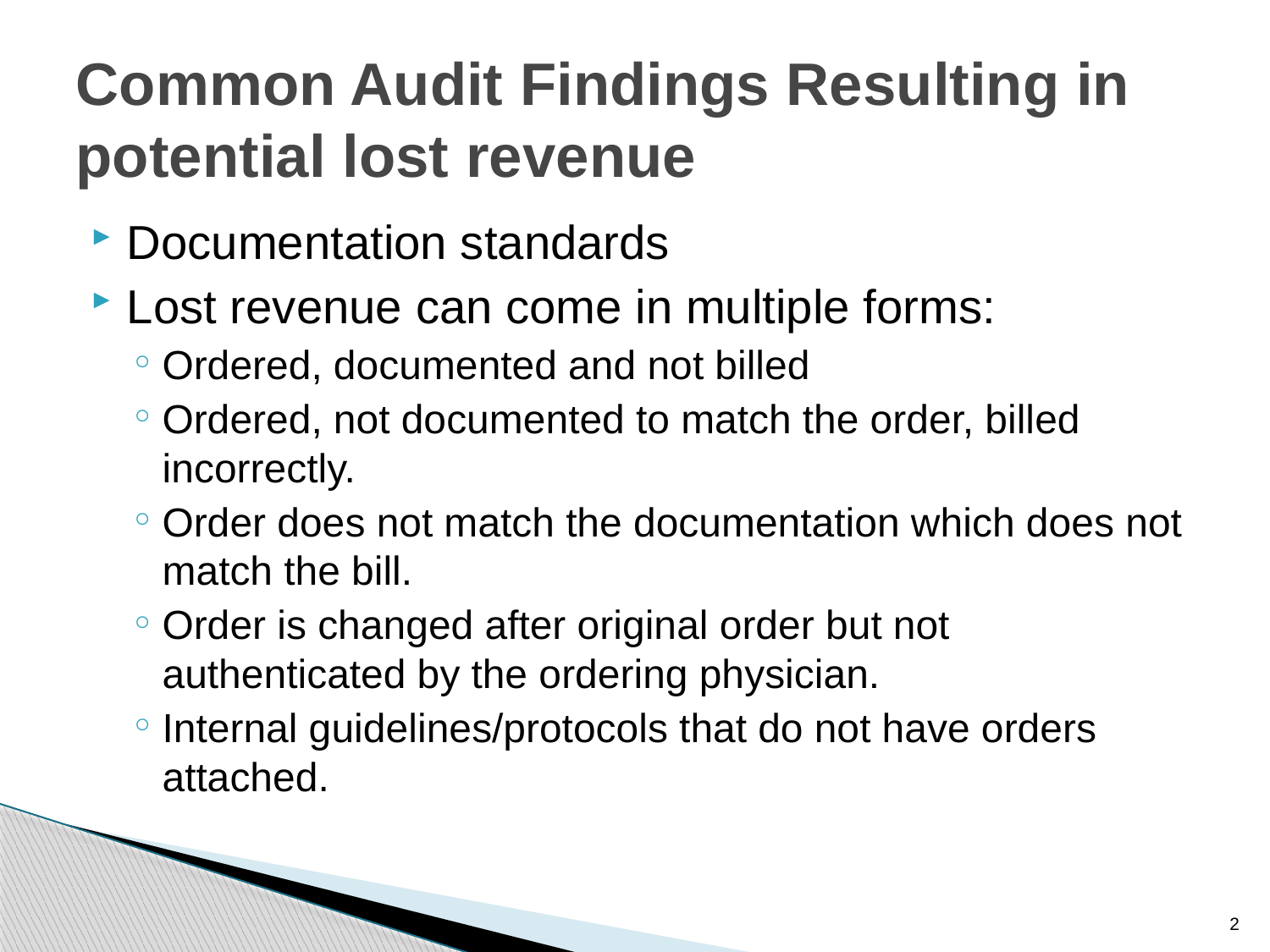

# Common Audit Findings Resulting in potential lost revenue
Documentation standards
Lost revenue can come in multiple forms:
Ordered, documented and not billed
Ordered, not documented to match the order, billed incorrectly.
Order does not match the documentation which does not match the bill.
Order is changed after original order but not authenticated by the ordering physician.
Internal guidelines/protocols that do not have orders attached.

2